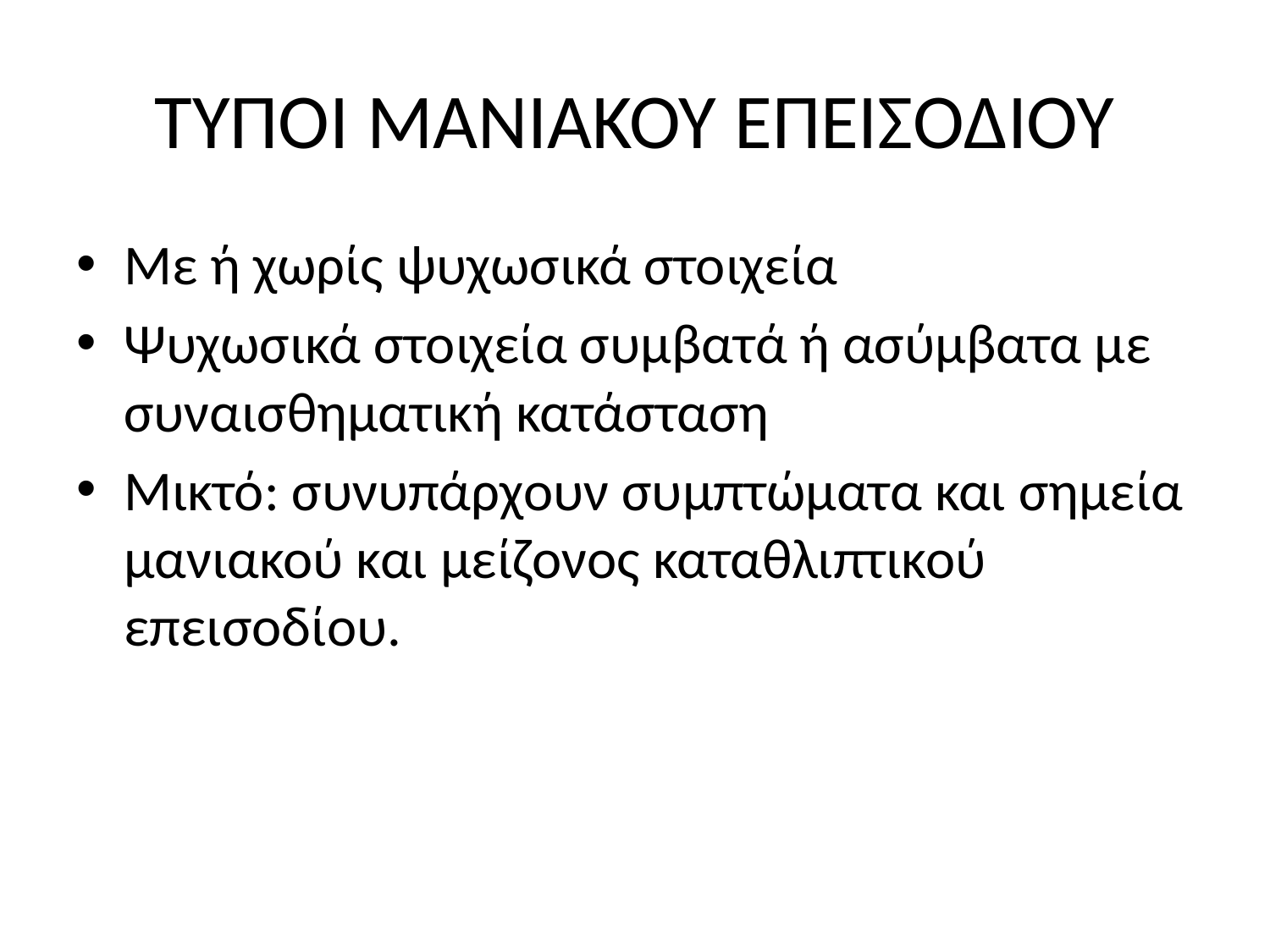

# ΤΥΠΟΙ ΜΑΝΙΑΚΟΥ ΕΠΕΙΣΟΔΙΟΥ
Με ή χωρίς ψυχωσικά στοιχεία
Ψυχωσικά στοιχεία συμβατά ή ασύμβατα με συναισθηματική κατάσταση
Μικτό: συνυπάρχουν συμπτώματα και σημεία μανιακού και μείζονος καταθλιπτικού επεισοδίου.